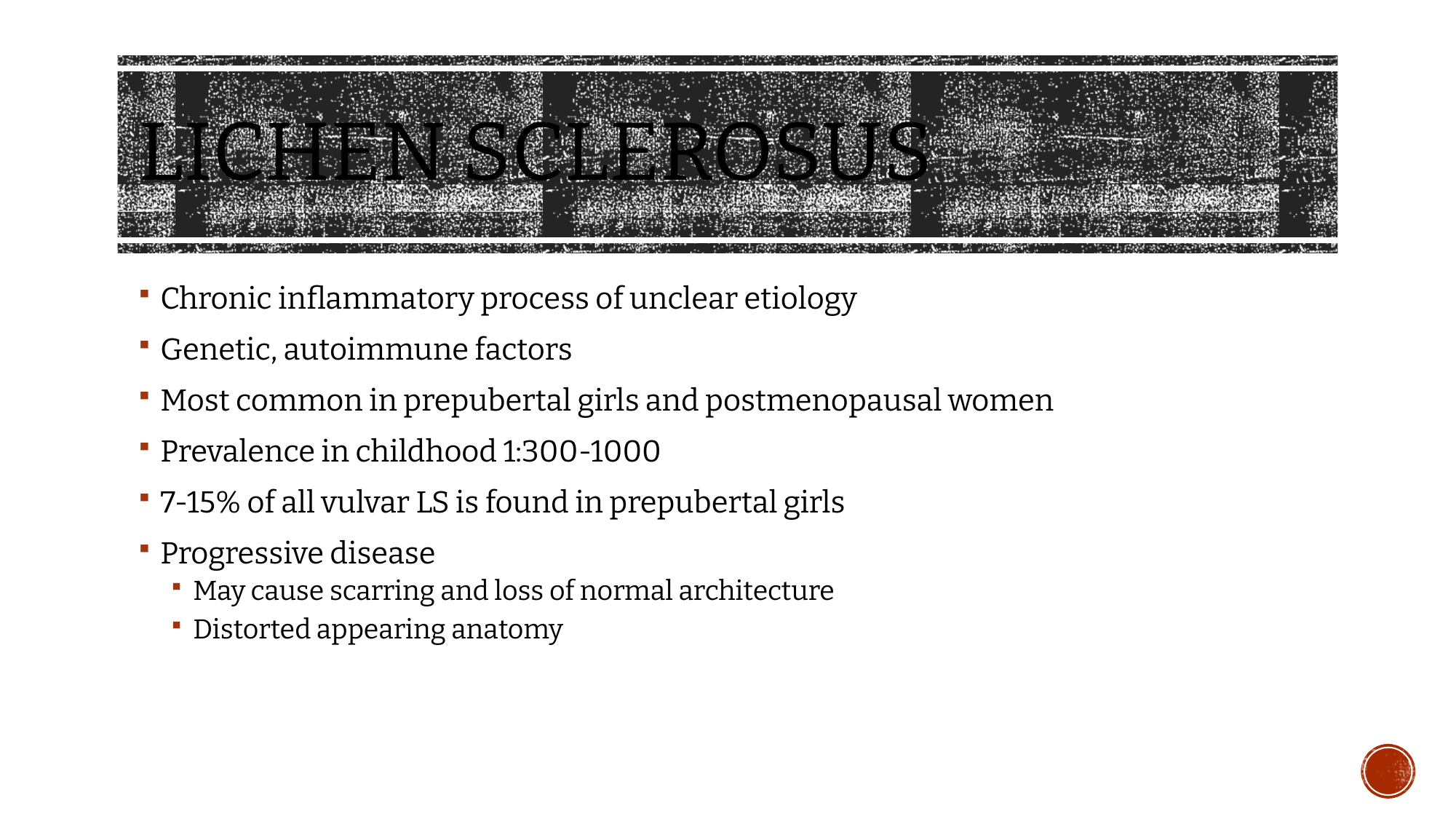

# Lichen Sclerosus

Chronic inflammatory process of unclear etiology
Genetic, autoimmune factors
Most common in prepubertal girls and postmenopausal women
Prevalence in childhood 1:300-1000
7-15% of all vulvar LS is found in prepubertal girls
Progressive disease
May cause scarring and loss of normal architecture
Distorted appearing anatomy